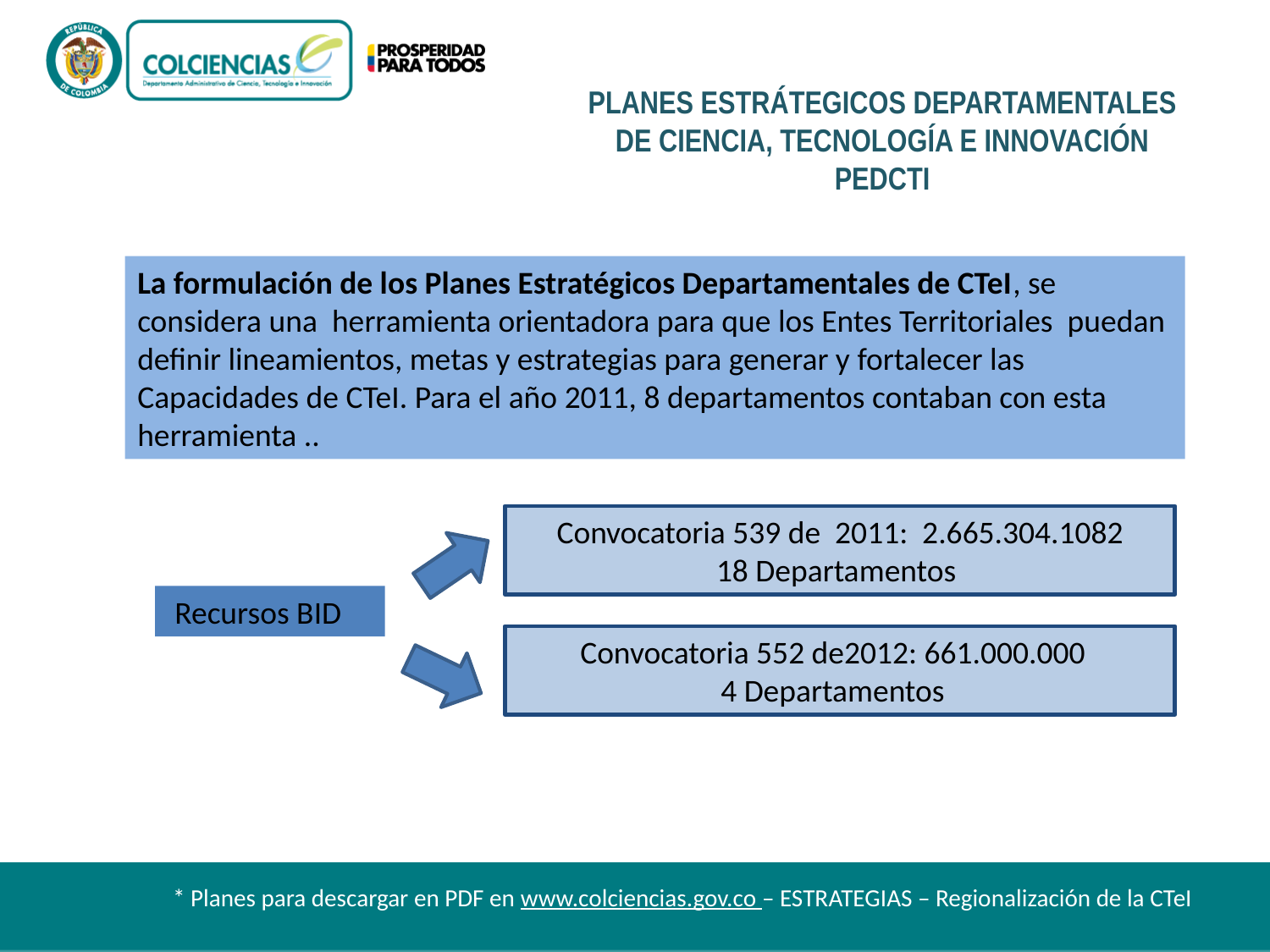

PLANES ESTRÁTEGICOS DEPARTAMENTALES DE CIENCIA, TECNOLOGÍA E INNOVACIÓN
PEDCTI
La formulación de los Planes Estratégicos Departamentales de CTeI, se considera una  herramienta orientadora para que los Entes Territoriales  puedan definir lineamientos, metas y estrategias para generar y fortalecer las Capacidades de CTeI. Para el año 2011, 8 departamentos contaban con esta herramienta ..

Convocatoria 539 de  2011:  2.665.304.1082
 18 Departamentos

 Recursos BID
Convocatoria 552 de2012: 661.000.000
4 Departamentos

* Planes para descargar en PDF en www.colciencias.gov.co – ESTRATEGIAS – Regionalización de la CTeI